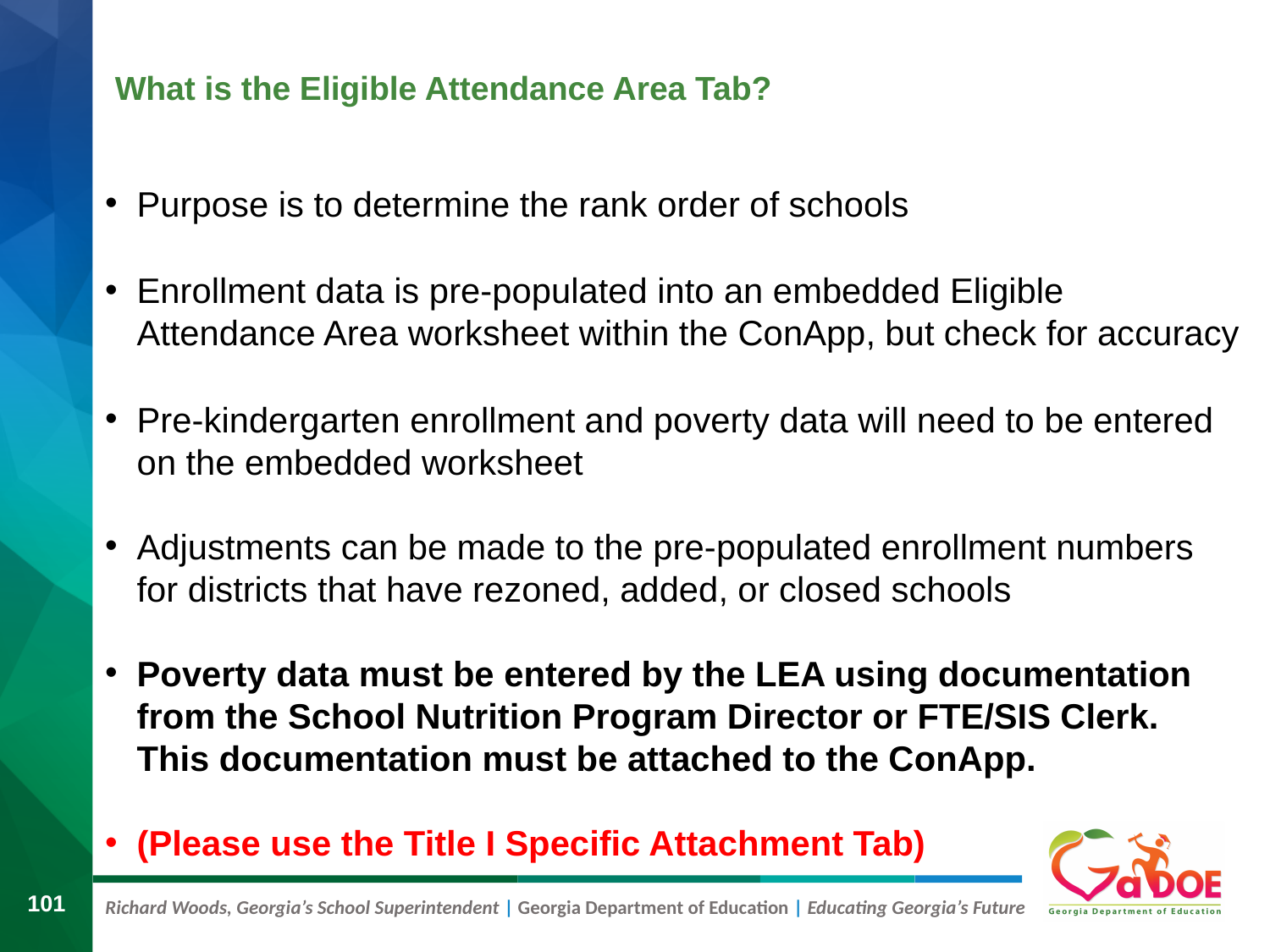

# What is the Eligible Attendance Area Tab?
Purpose is to determine the rank order of schools

Enrollment data is pre-populated into an embedded Eligible Attendance Area worksheet within the ConApp, but check for accuracy

Pre-kindergarten enrollment and poverty data will need to be entered on the embedded worksheet

Adjustments can be made to the pre-populated enrollment numbers for districts that have rezoned, added, or closed schools

Poverty data must be entered by the LEA using documentation from the School Nutrition Program Director or FTE/SIS Clerk.  This documentation must be attached to the ConApp.

(Please use the Title I Specific Attachment Tab)